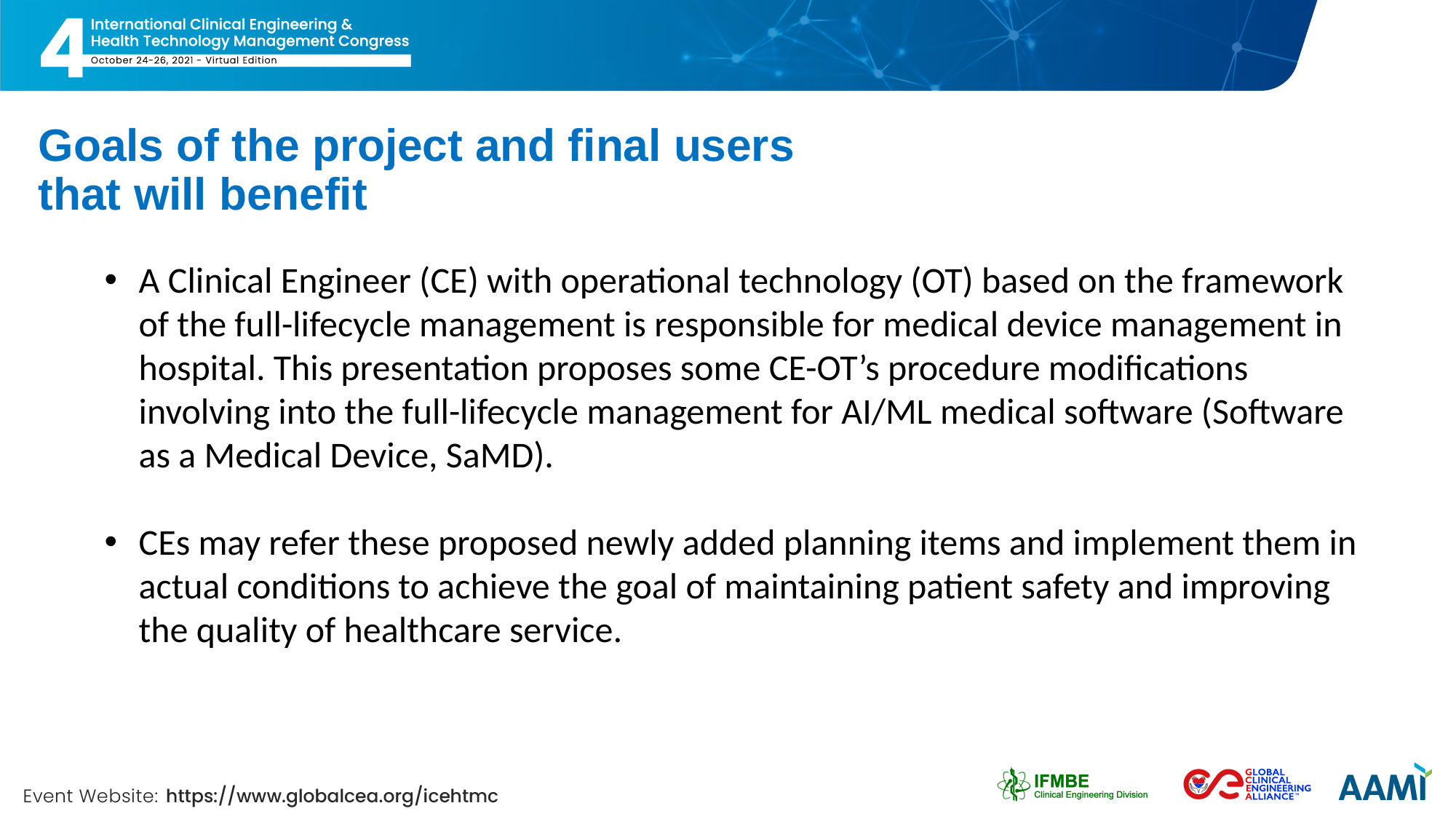

# Goals of the project and final users that will benefit
A Clinical Engineer (CE) with operational technology (OT) based on the framework of the full-lifecycle management is responsible for medical device management in hospital. This presentation proposes some CE-OT’s procedure modifications involving into the full-lifecycle management for AI/ML medical software (Software as a Medical Device, SaMD).

CEs may refer these proposed newly added planning items and implement them in actual conditions to achieve the goal of maintaining patient safety and improving the quality of healthcare service.